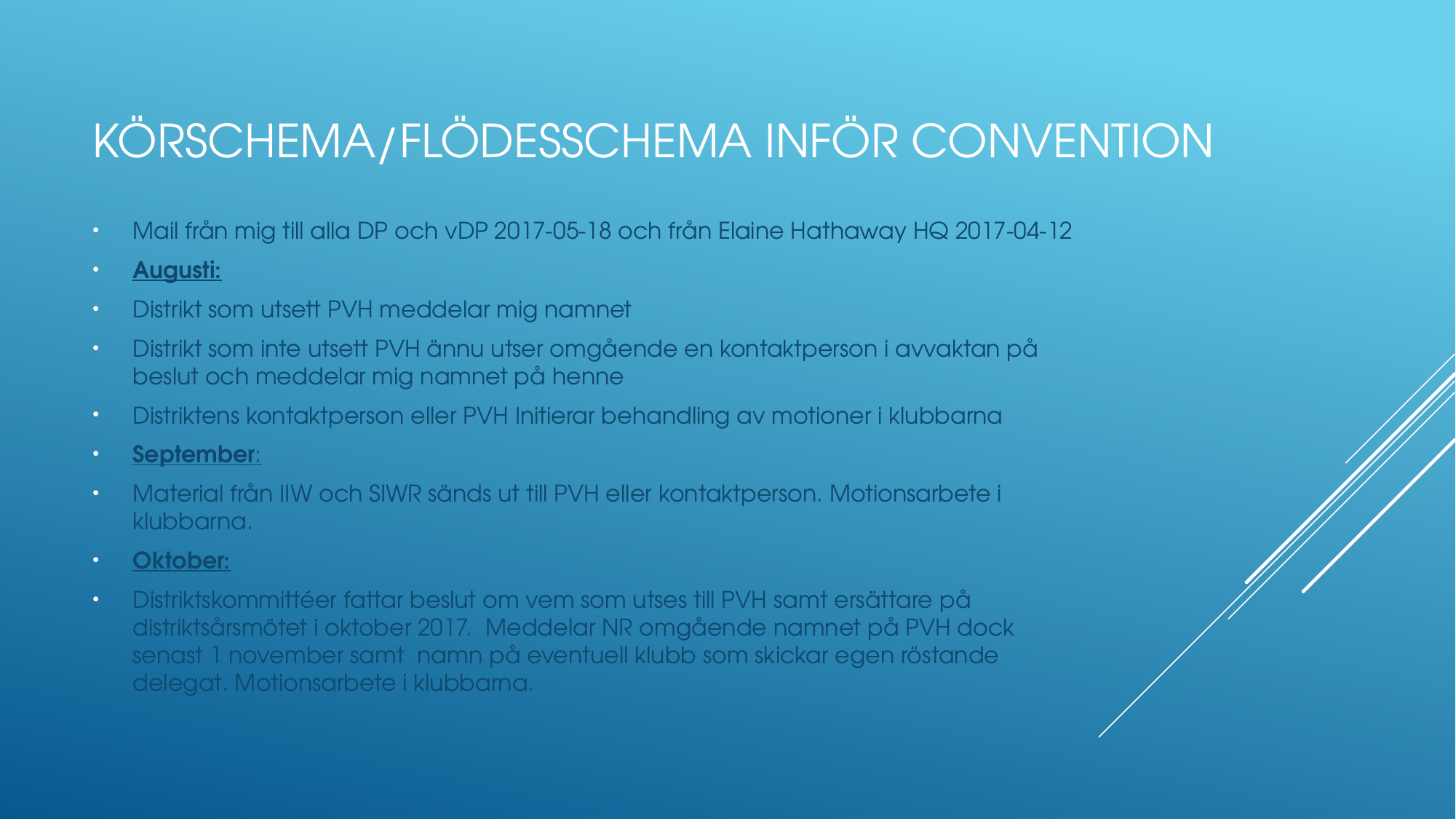

# Körschema/Flödesschema inför Convention
Mail från mig till alla DP och vDP 2017-05-18 och från Elaine Hathaway HQ 2017-04-12
Augusti:
Distrikt som utsett PVH meddelar mig namnet
Distrikt som inte utsett PVH ännu utser omgående en kontaktperson i avvaktan på beslut och meddelar mig namnet på henne
Distriktens kontaktperson eller PVH Initierar behandling av motioner i klubbarna
September:
Material från IIW och SIWR sänds ut till PVH eller kontaktperson. Motionsarbete i klubbarna.
Oktober:
Distriktskommittéer fattar beslut om vem som utses till PVH samt ersättare på distriktsårsmötet i oktober 2017.  Meddelar NR omgående namnet på PVH dock senast 1 november samt  namn på eventuell klubb som skickar egen röstande delegat. Motionsarbete i klubbarna.